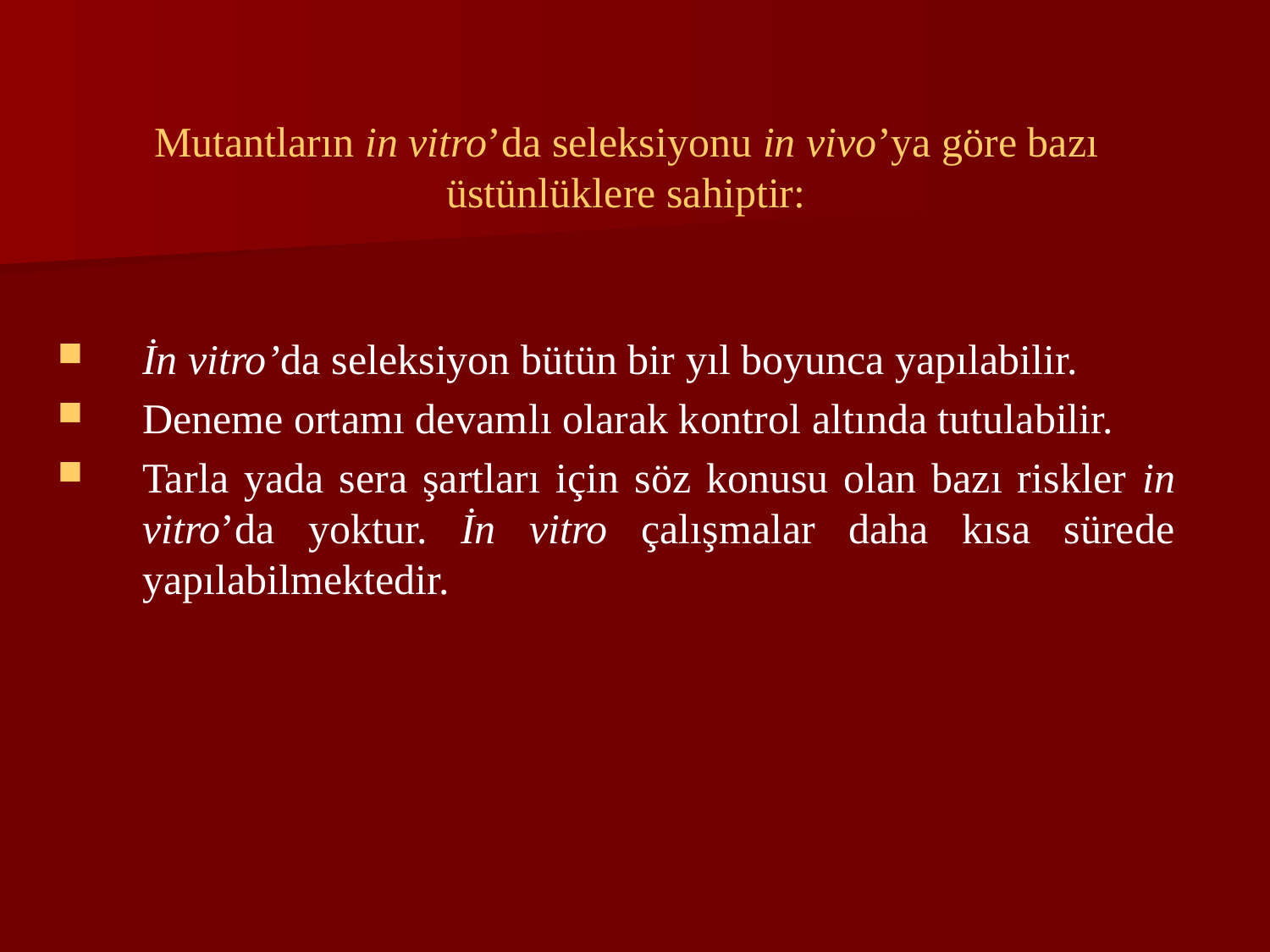

# Mutantların in vitro’da seleksiyonu in vivo’ya göre bazı üstünlüklere sahiptir:
İn vitro’da seleksiyon bütün bir yıl boyunca yapılabilir.
Deneme ortamı devamlı olarak kontrol altında tutulabilir.
Tarla yada sera şartları için söz konusu olan bazı riskler in vitro’da yoktur. İn vitro çalışmalar daha kısa sürede yapılabilmektedir.